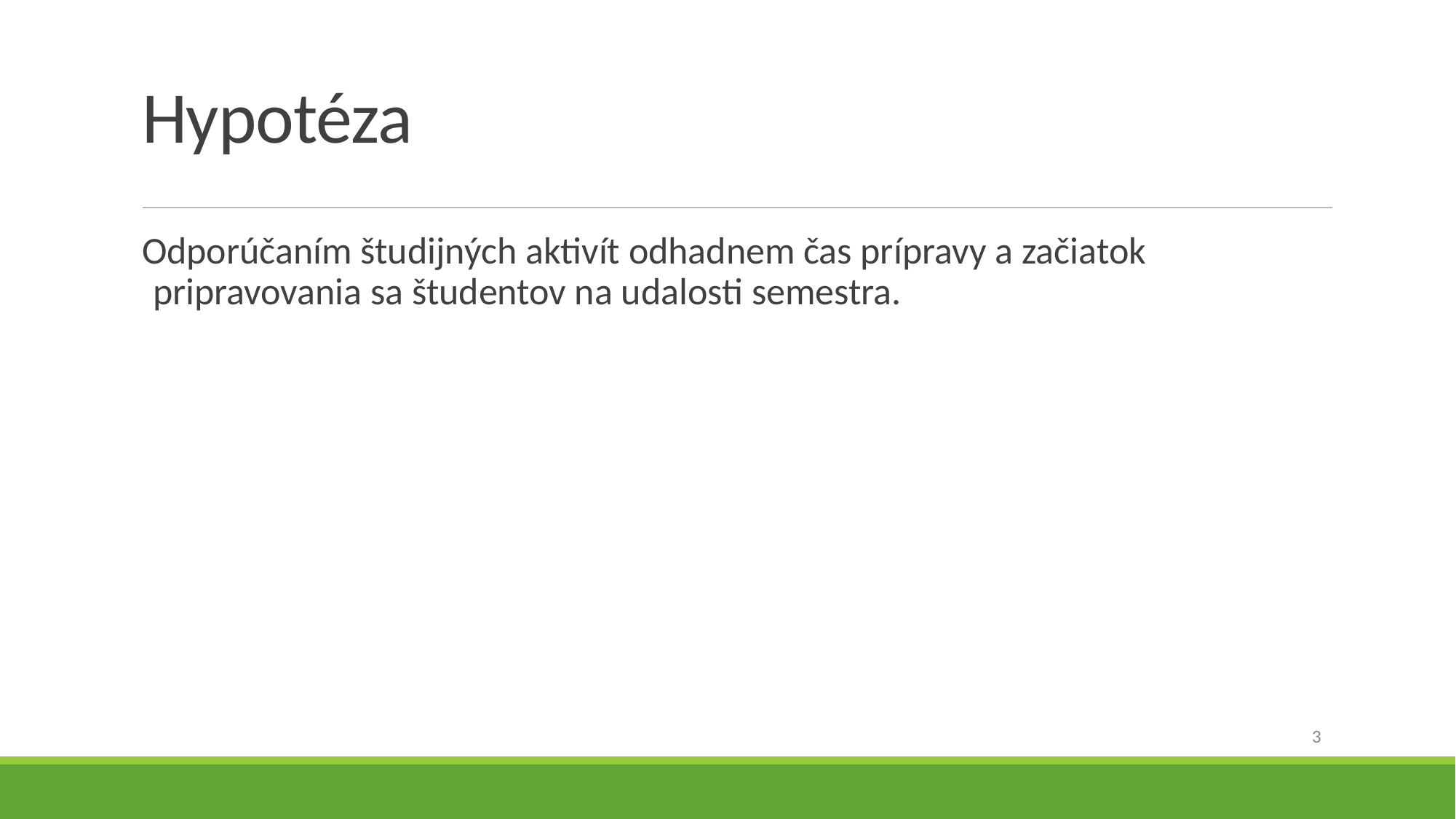

# Hypotéza
Odporúčaním študijných aktivít odhadnem čas prípravy a začiatok pripravovania sa študentov na udalosti semestra.
3